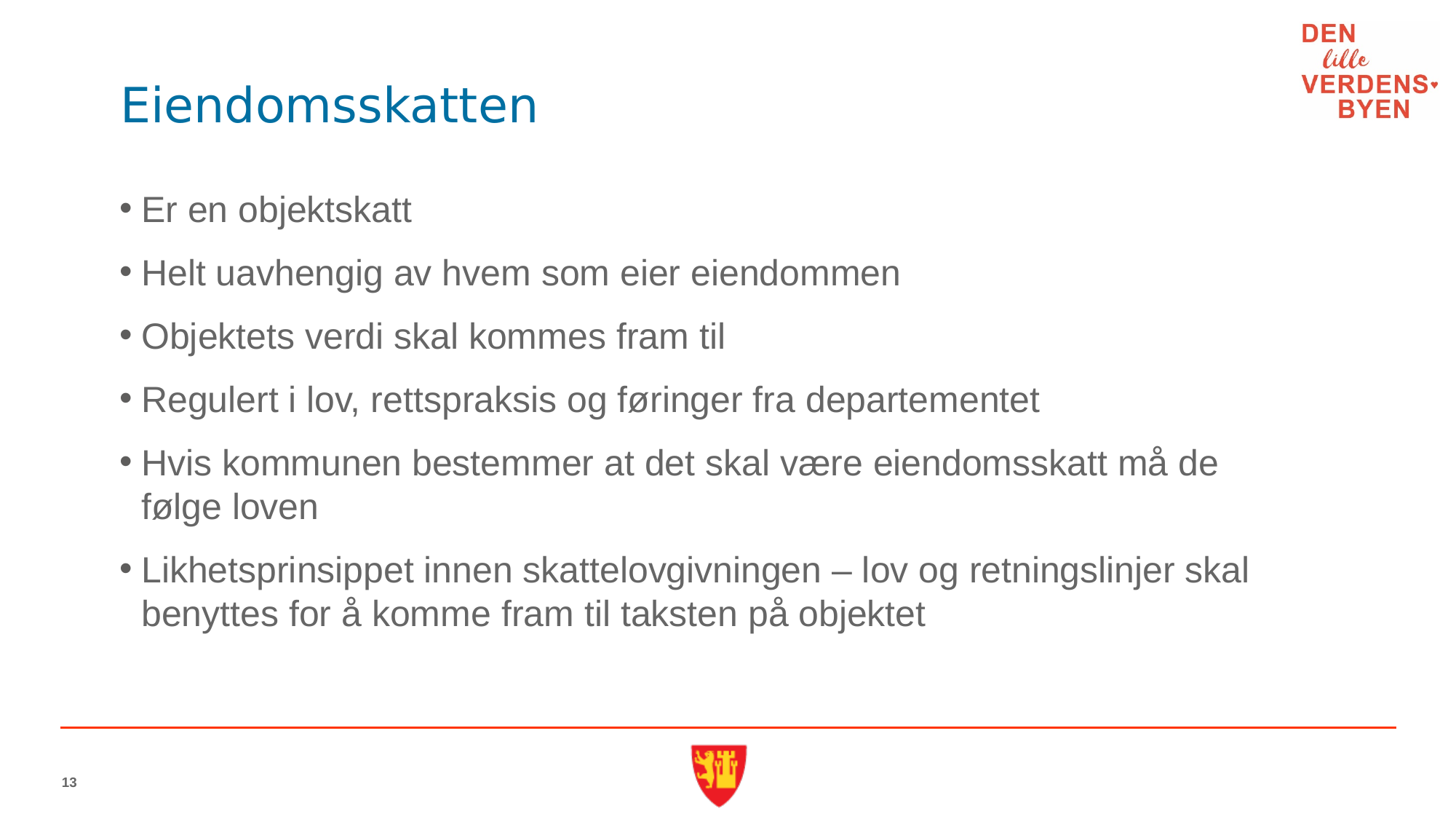

# Eiendomsskatten
Er en objektskatt
Helt uavhengig av hvem som eier eiendommen
Objektets verdi skal kommes fram til
Regulert i lov, rettspraksis og føringer fra departementet
Hvis kommunen bestemmer at det skal være eiendomsskatt må de følge loven
Likhetsprinsippet innen skattelovgivningen – lov og retningslinjer skal benyttes for å komme fram til taksten på objektet

13